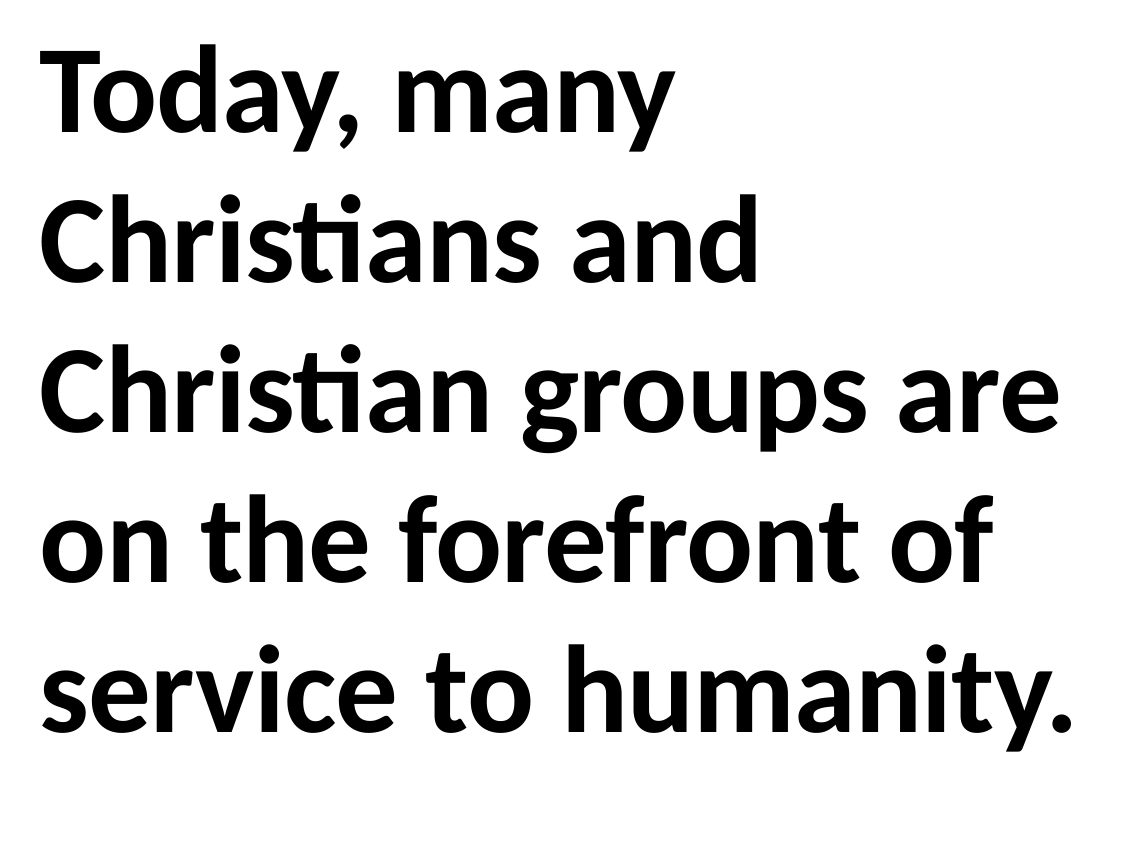

Today, many Christians and Christian groups are on the forefront of service to humanity.